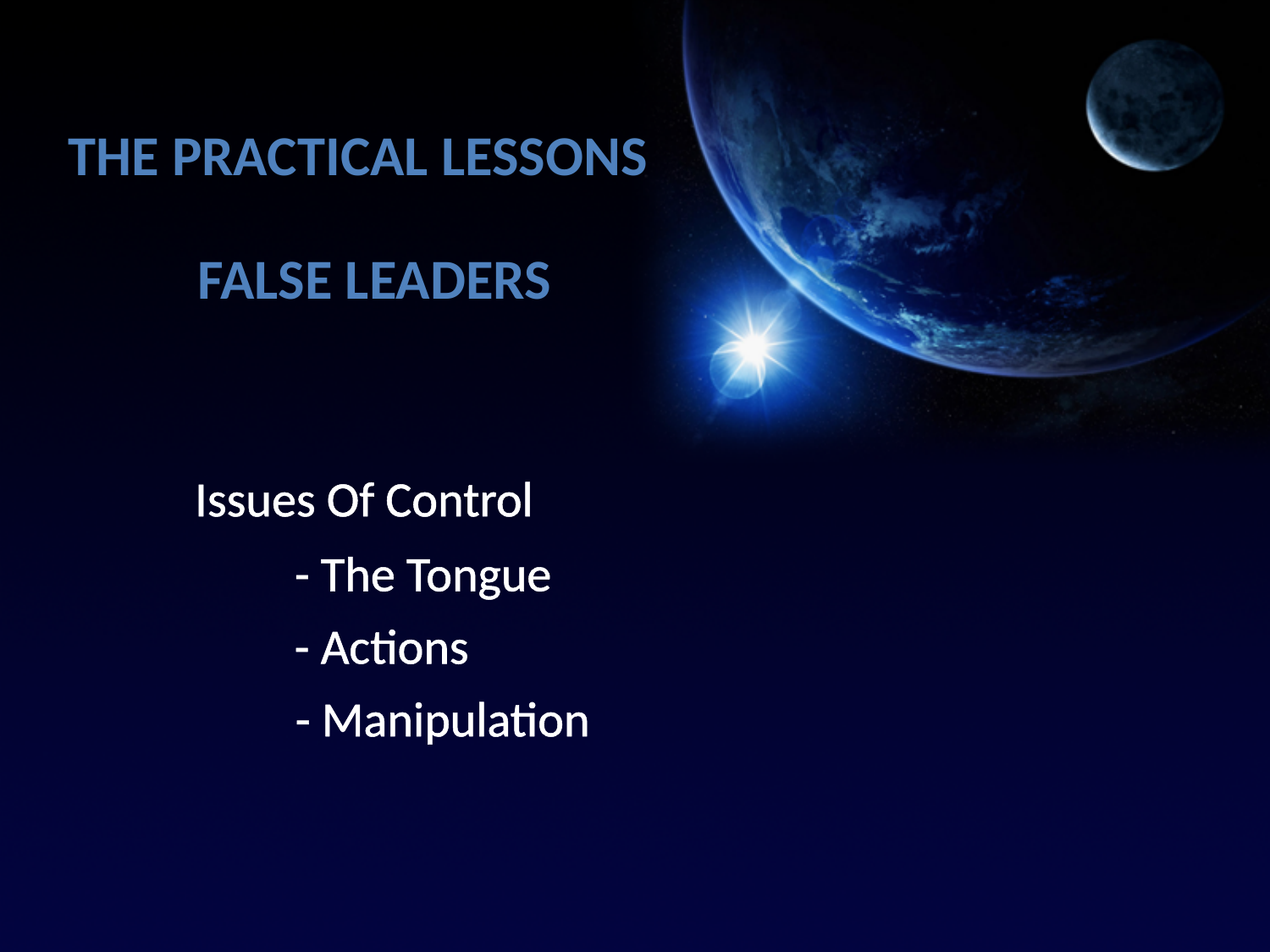

The Practical Lessons
False Leaders
Issues Of Control
- The Tongue
- Actions
- Manipulation